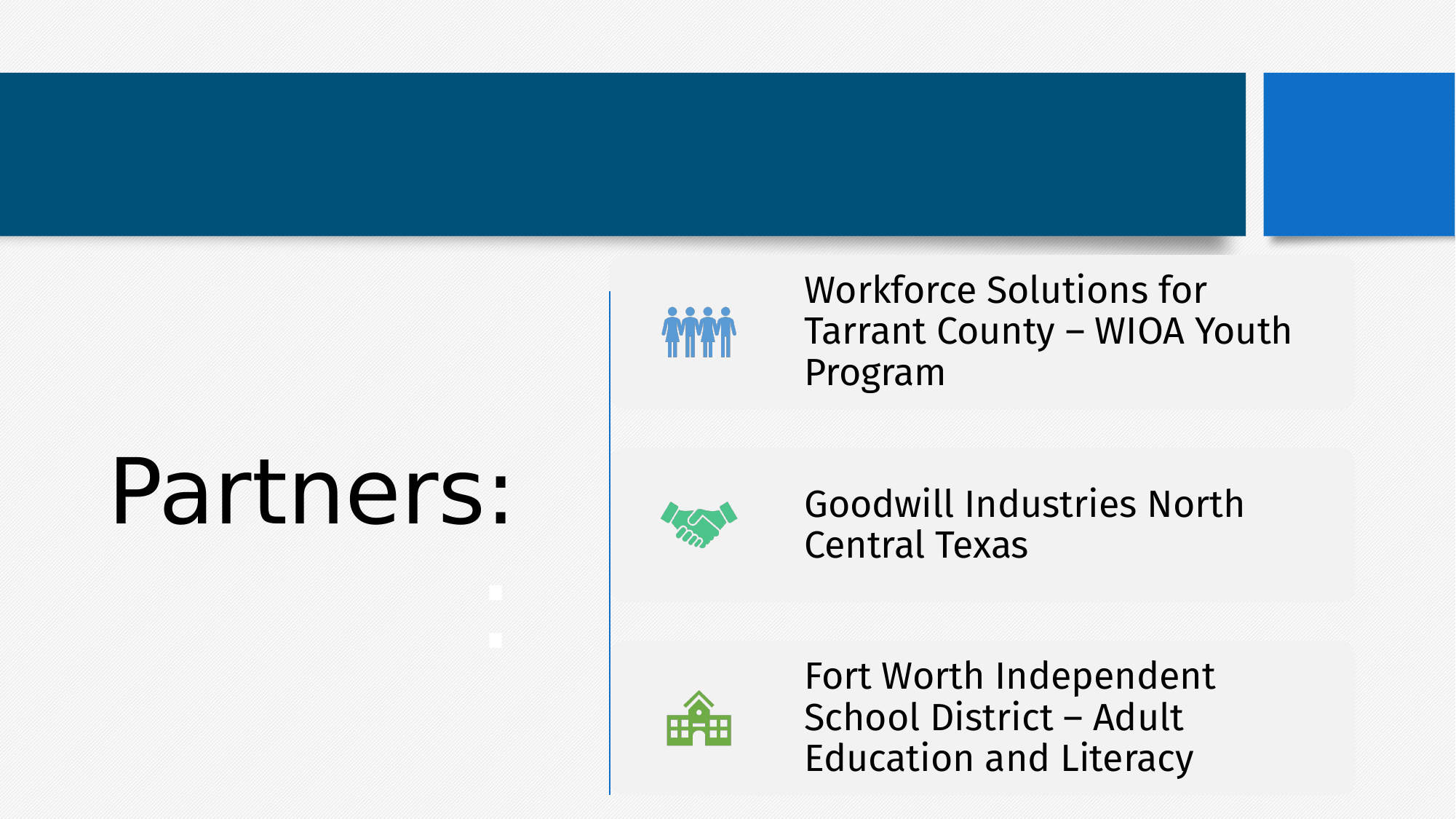

Workforce Solutions for Tarrant County – WIOA Youth Program
Goodwill Industries North Central Texas
Fort Worth Independent School District – Adult Education and Literacy
# Partners::